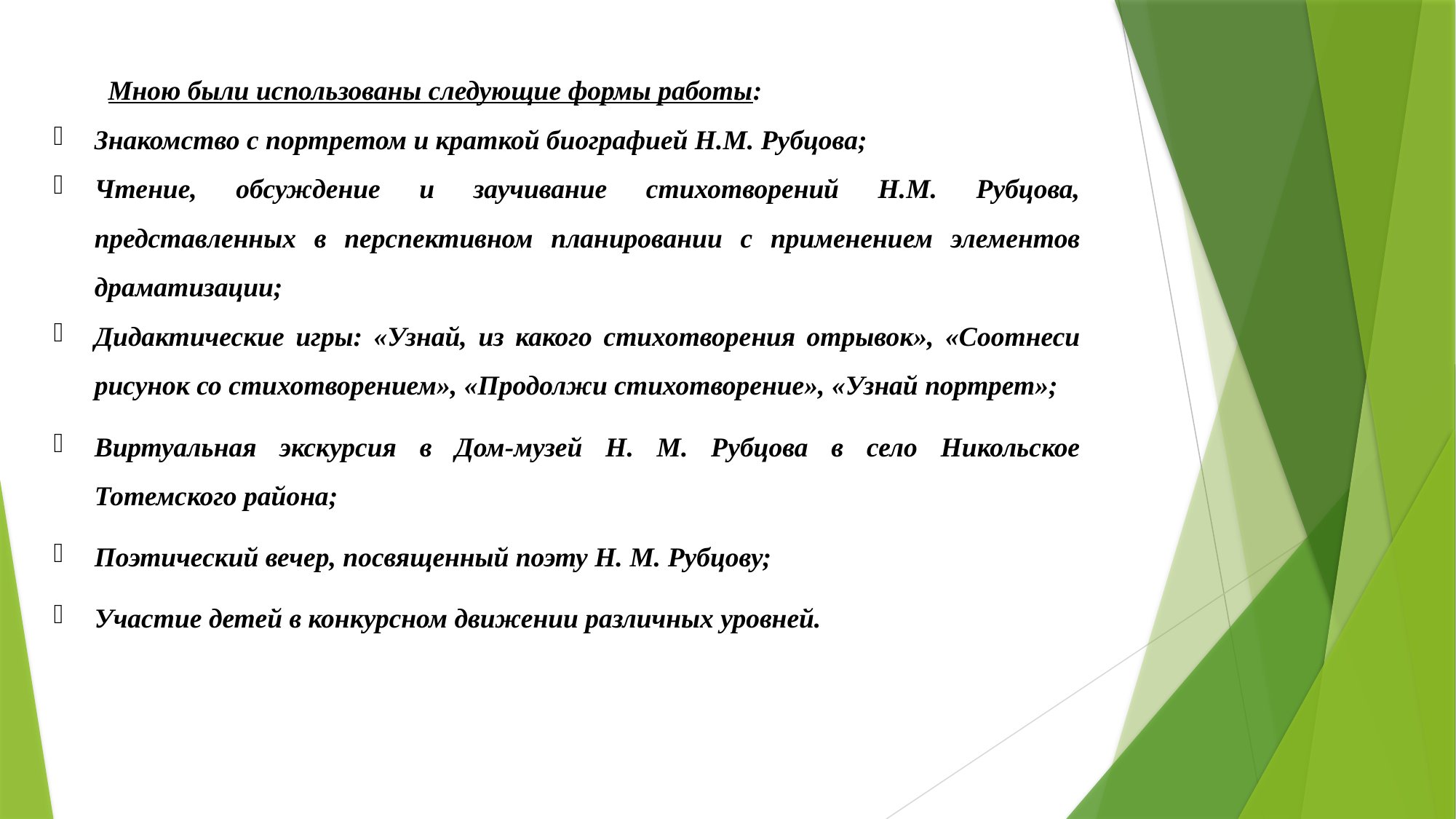

Мною были использованы следующие формы работы:
Знакомство с портретом и краткой биографией Н.М. Рубцова;
Чтение, обсуждение и заучивание стихотворений Н.М. Рубцова, представленных в перспективном планировании с применением элементов драматизации;
Дидактические игры: «Узнай, из какого стихотворения отрывок», «Соотнеси рисунок со стихотворением», «Продолжи стихотворение», «Узнай портрет»;
Виртуальная экскурсия в Дом-музей Н. М. Рубцова в село Никольское Тотемского района;
Поэтический вечер, посвященный поэту Н. М. Рубцову;
Участие детей в конкурсном движении различных уровней.